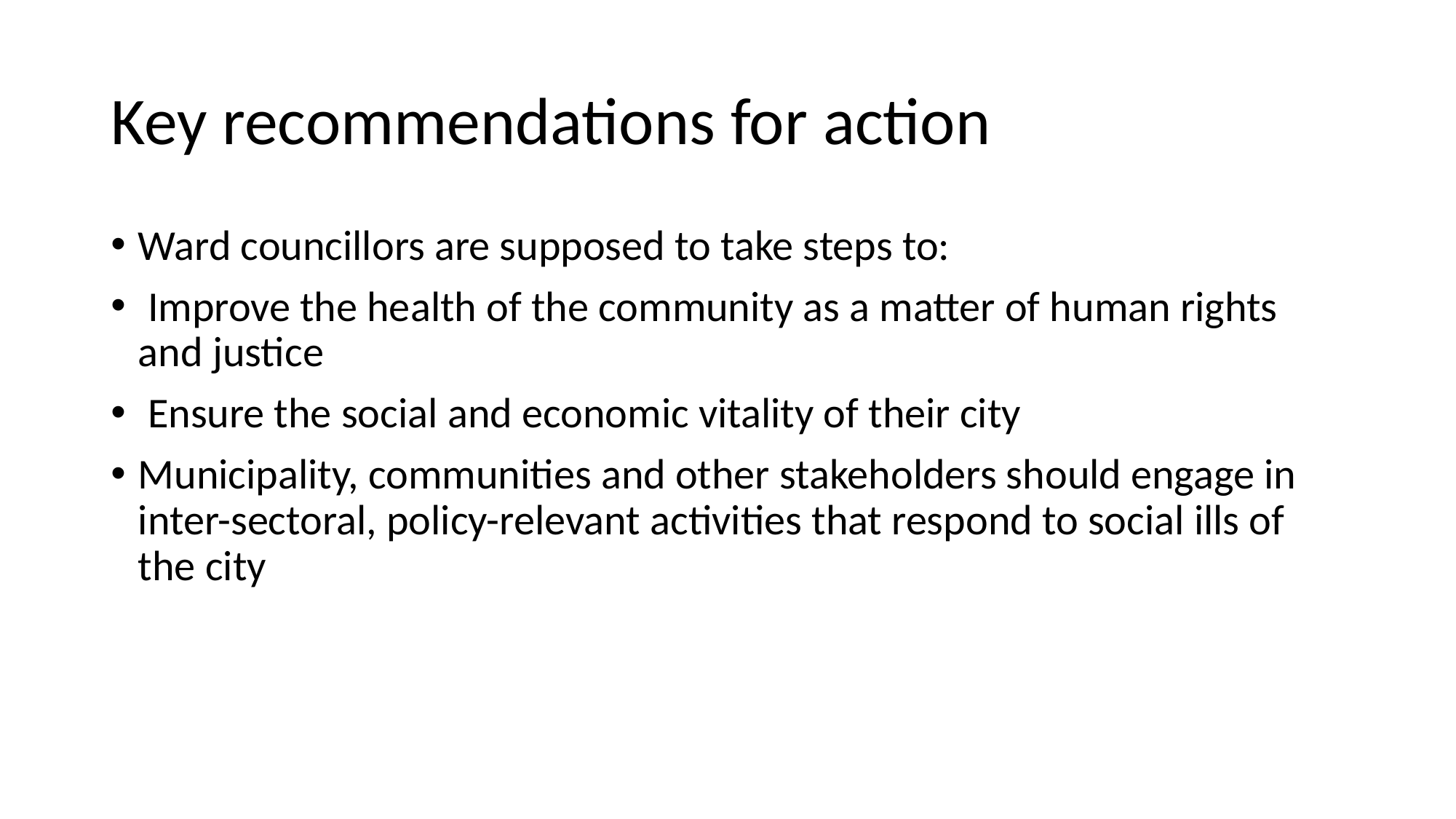

# Key recommendations for action
Ward councillors are supposed to take steps to:
 Improve the health of the community as a matter of human rights and justice
 Ensure the social and economic vitality of their city
Municipality, communities and other stakeholders should engage in inter-sectoral, policy-relevant activities that respond to social ills of the city